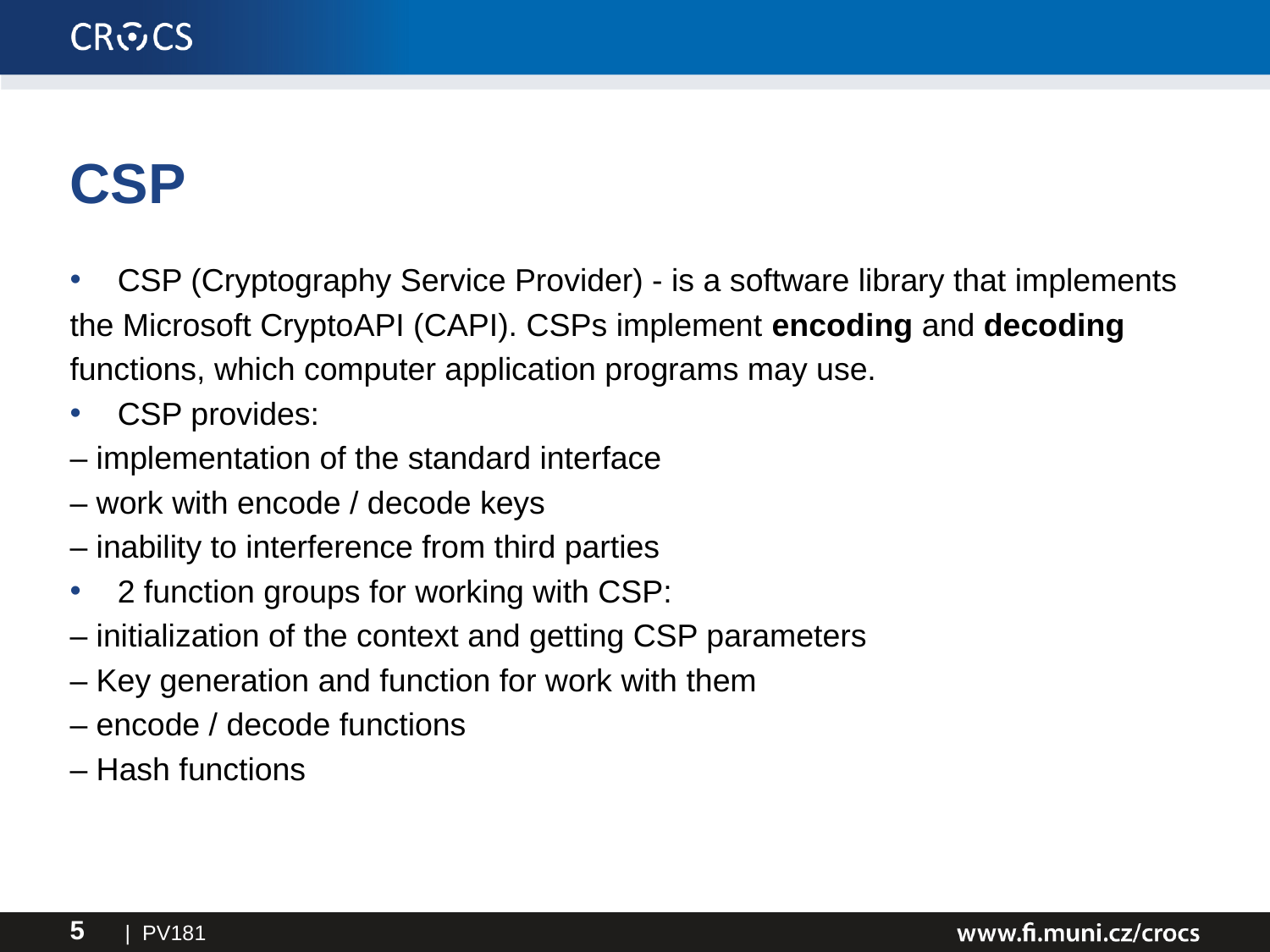

# CSP
CSP (Cryptography Service Provider) - is a software library that implements
the Microsoft CryptoAPI (CAPI). CSPs implement encoding and decoding
functions, which computer application programs may use.
CSP provides:
– implementation of the standard interface
– work with encode / decode keys
– inability to interference from third parties
2 function groups for working with CSP:
– initialization of the context and getting CSP parameters
– Key generation and function for work with them
– encode / decode functions
– Hash functions
|  PV181
5